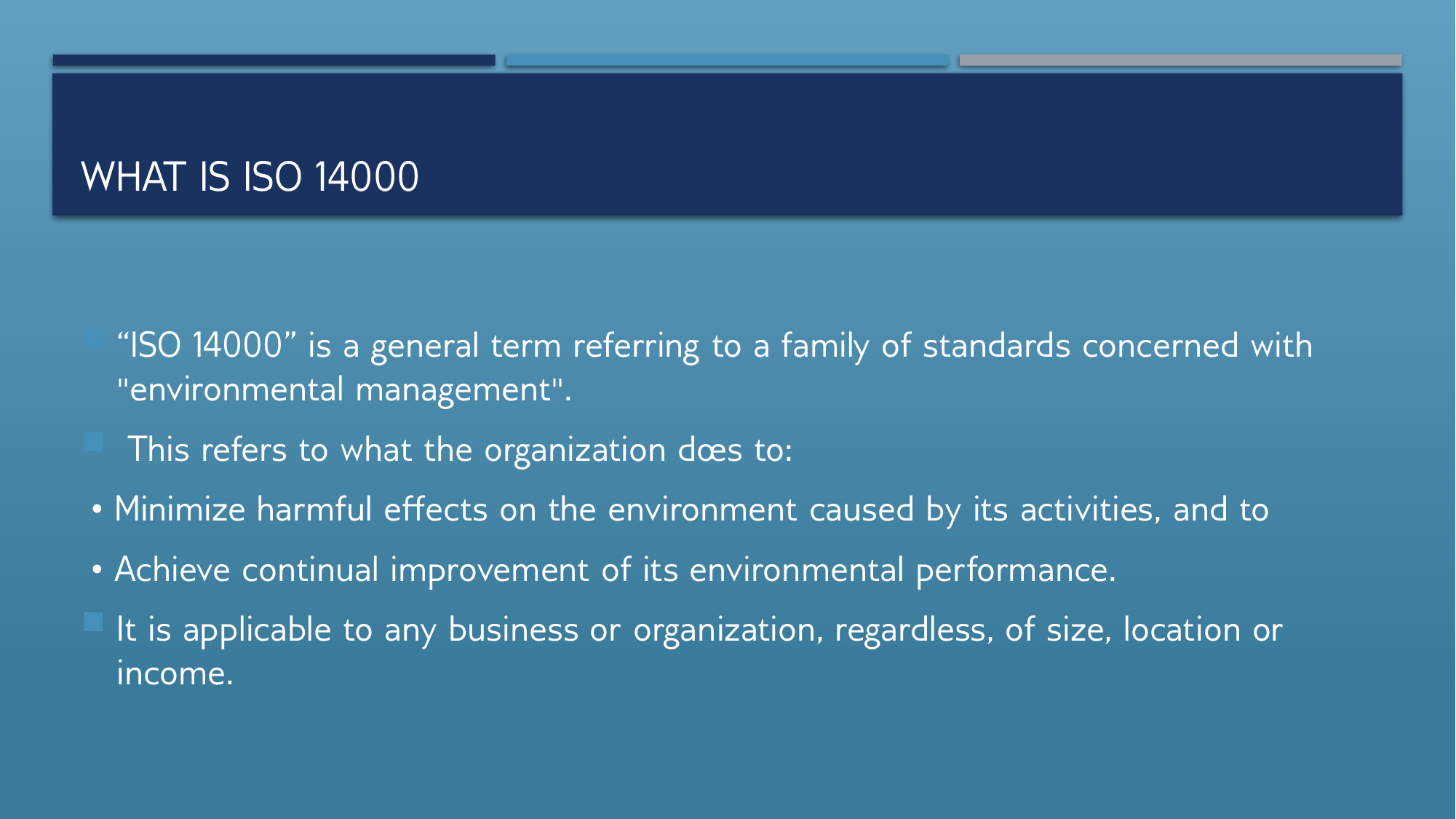

# WHAT IS ISO 14000
“ISO 14000” is a general term referring to a family of standards concerned with "environmental management".
 This refers to what the organization does to:
 • Minimize harmful effects on the environment caused by its activities, and to
 • Achieve continual improvement of its environmental performance.
It is applicable to any business or organization, regardless, of size, location or income.